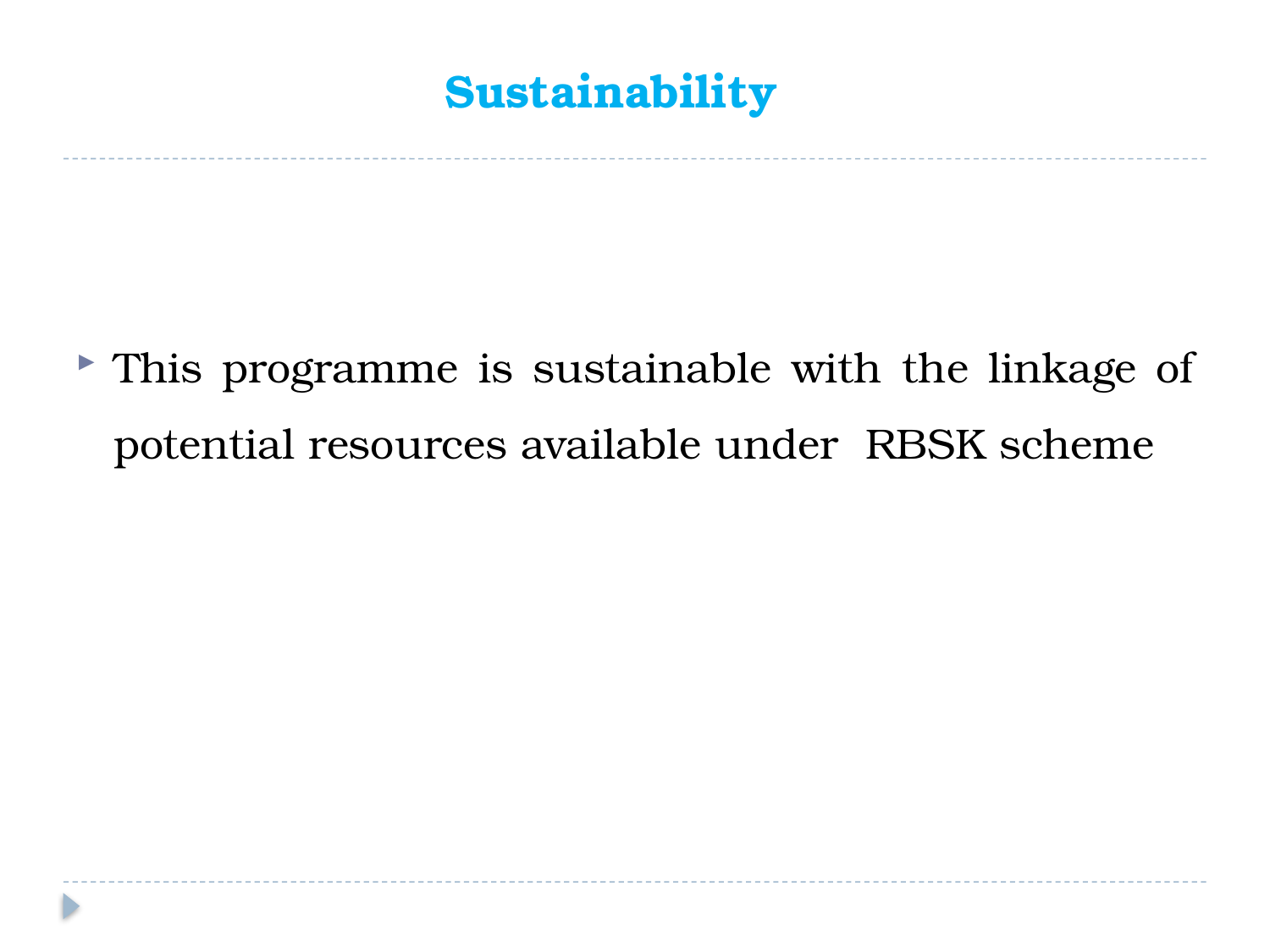

Sustainability

This programme is sustainable with the linkage of potential resources available under  RBSK scheme